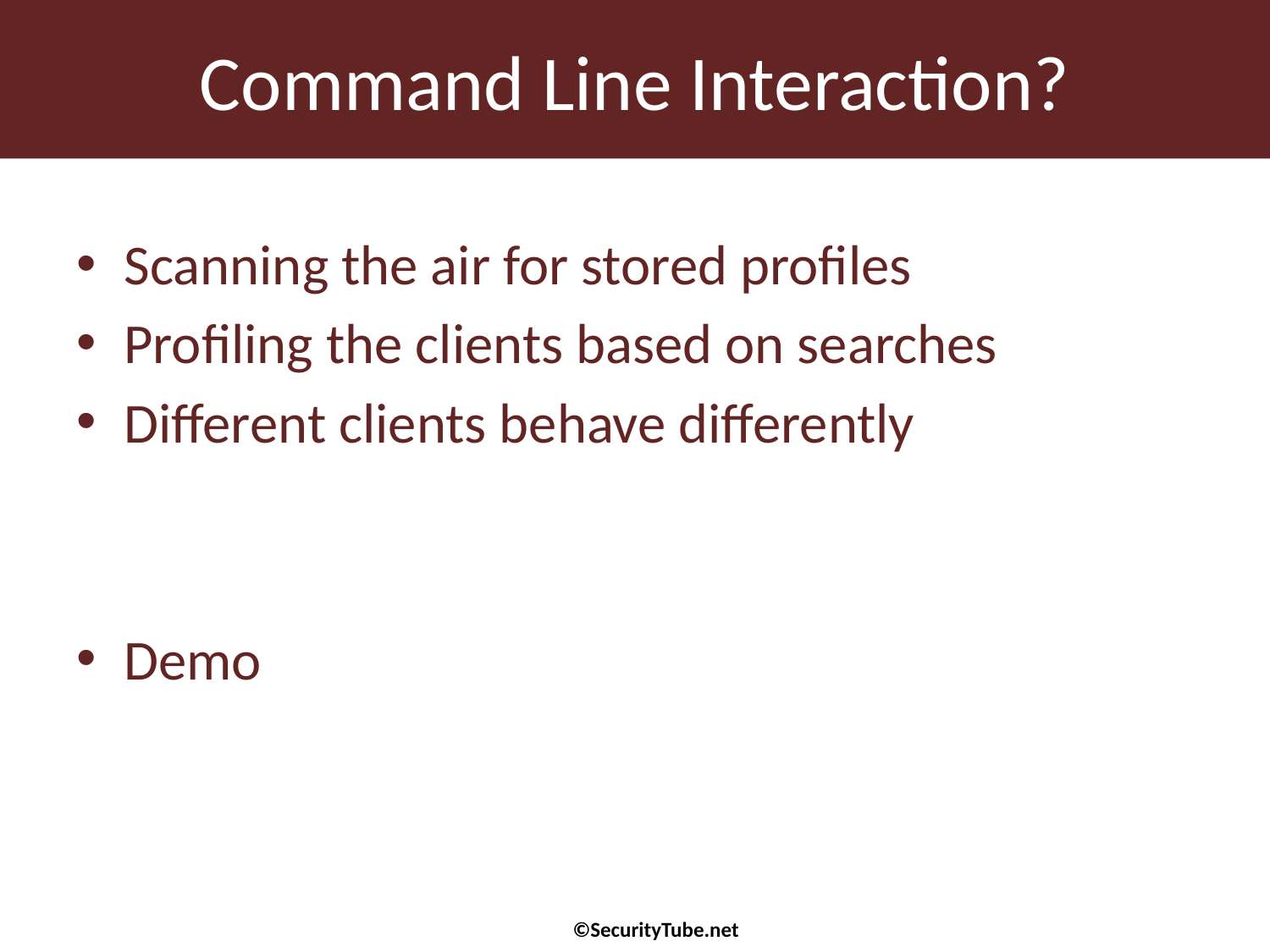

# Command Line Interaction?
Scanning the air for stored profiles
Profiling the clients based on searches
Different clients behave differently

Demo